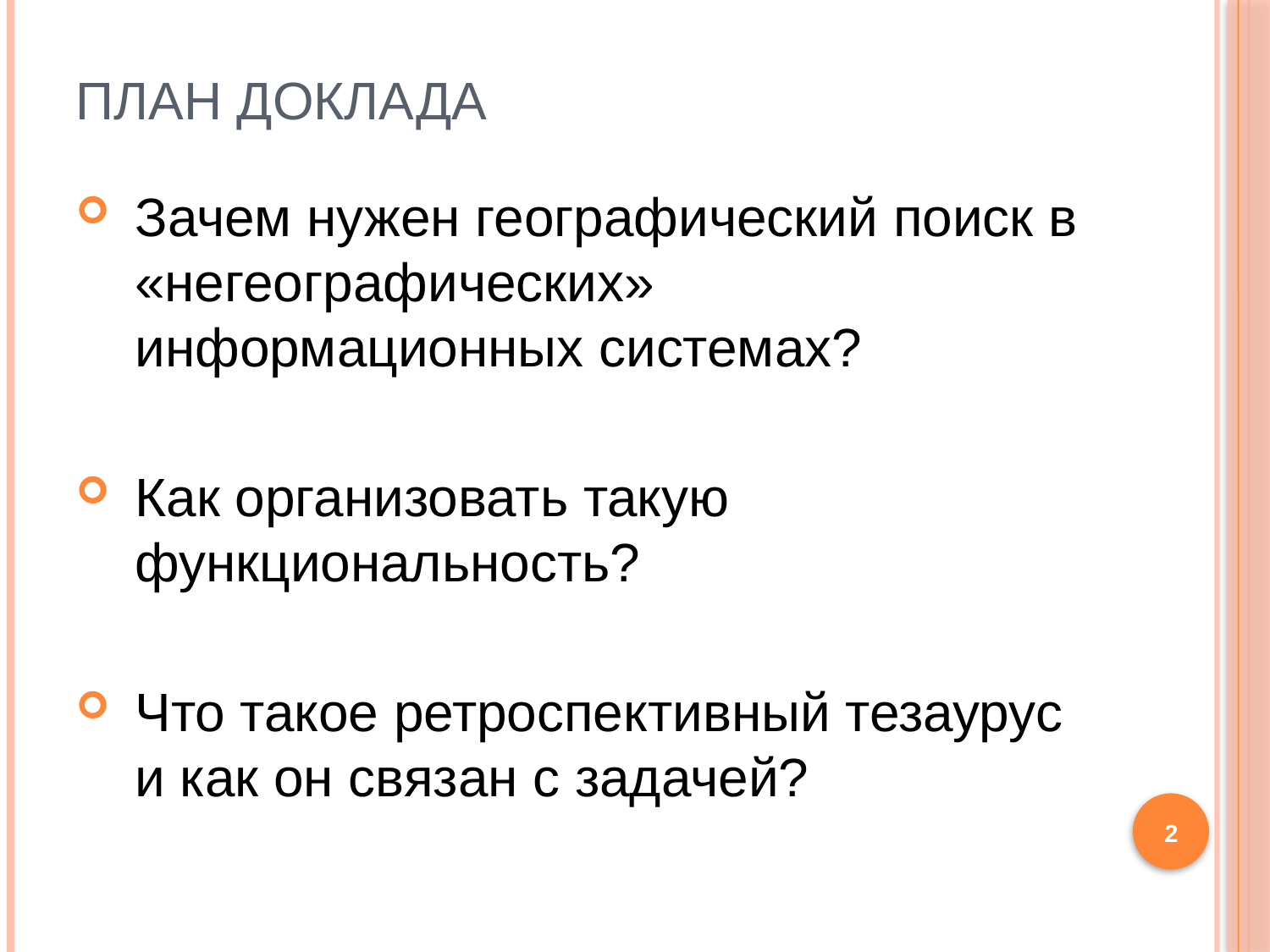

# План доклада
Зачем нужен географический поиск в «негеографических» информационных системах?

Как организовать такую функциональность?

Что такое ретроспективный тезаурус и как он связан с задачей?
2